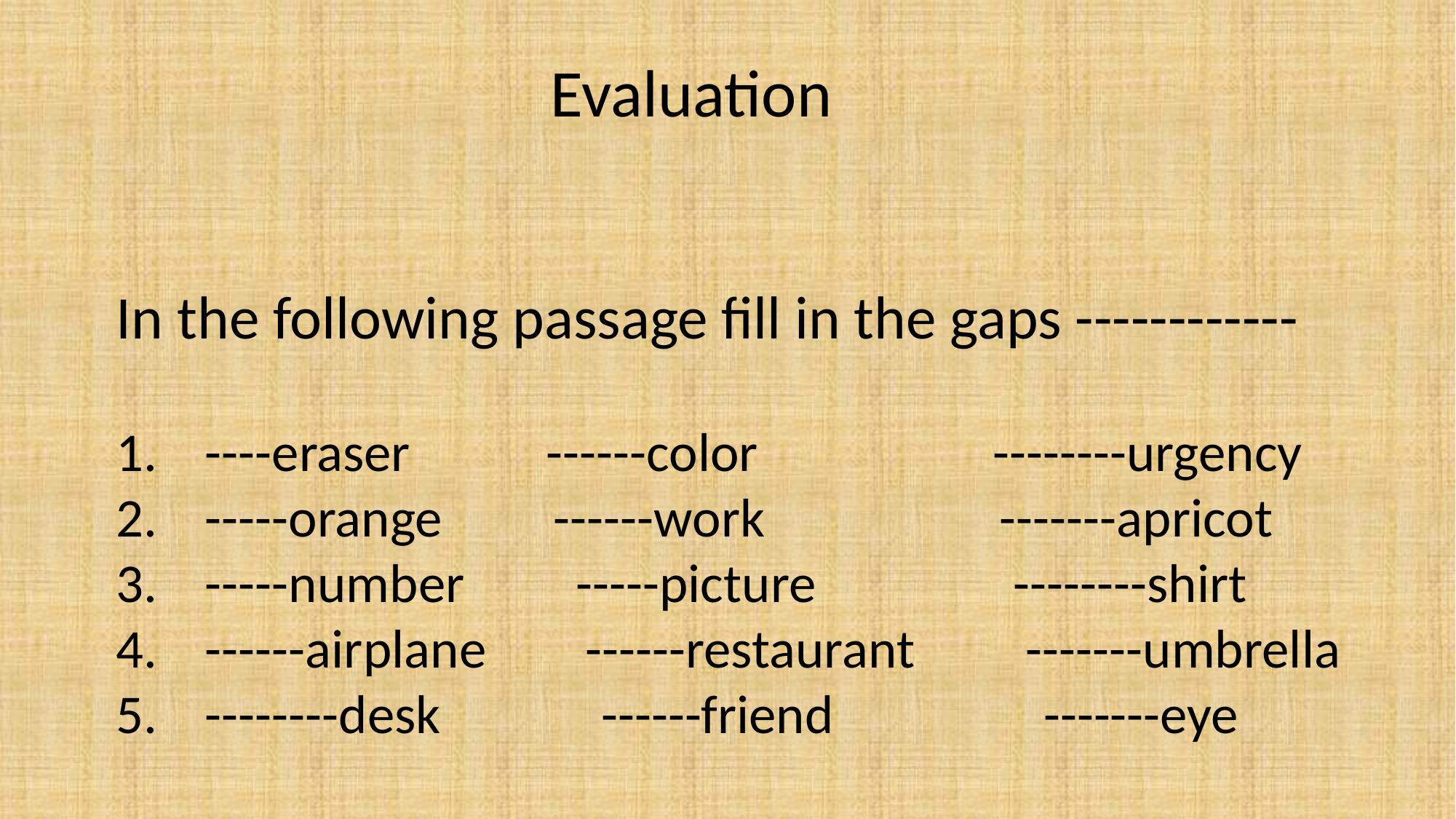

Evaluation
In the following passage fill in the gaps ------------

----eraser           ------color                   --------urgency
-----orange         ------work                   -------apricot
-----number         -----picture                --------shirt
------airplane        ------restaurant         -------umbrella
--------desk             ------friend                 -------eye